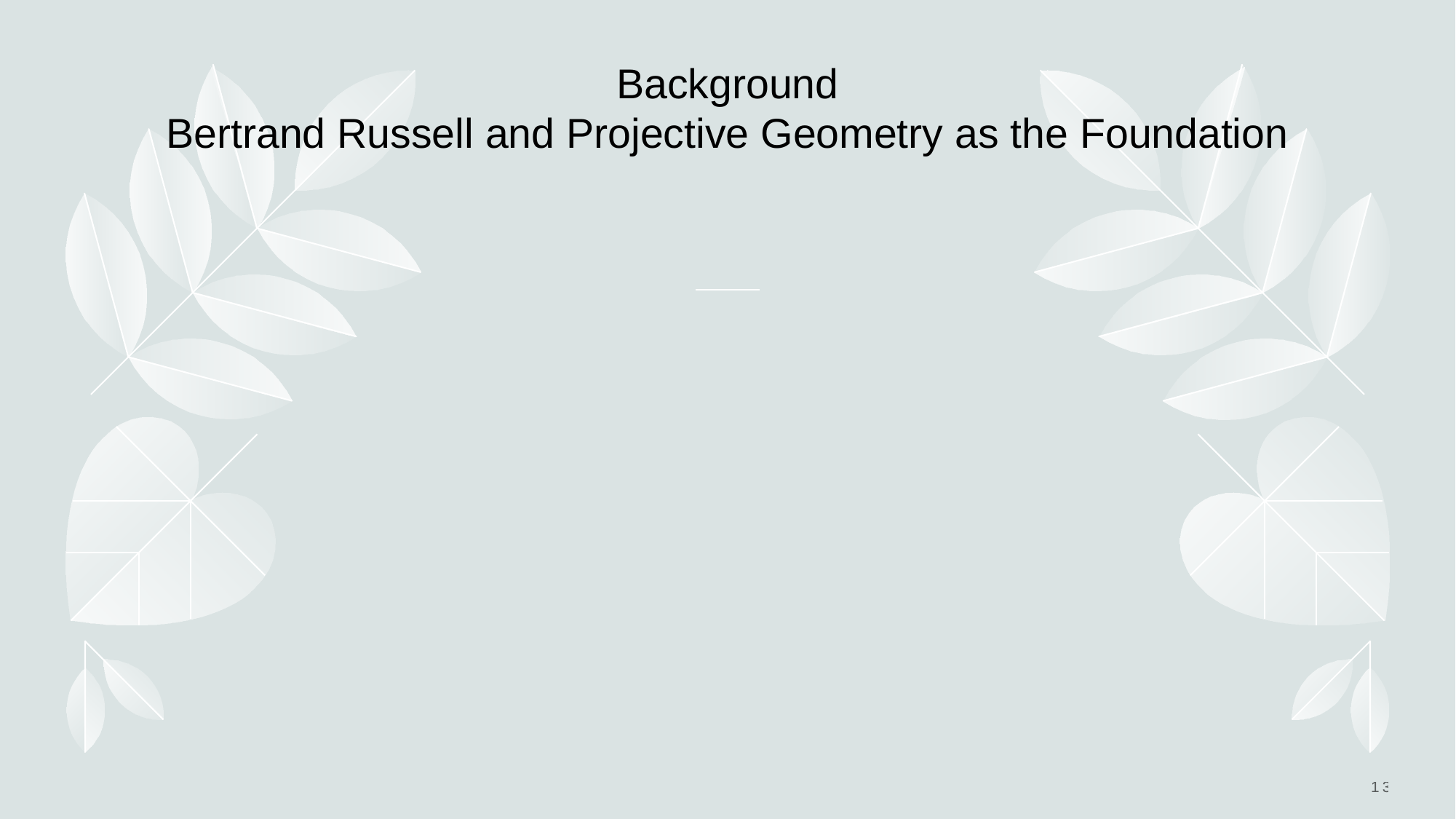

# Background Bertrand Russell and Projective Geometry as the Foundation

13